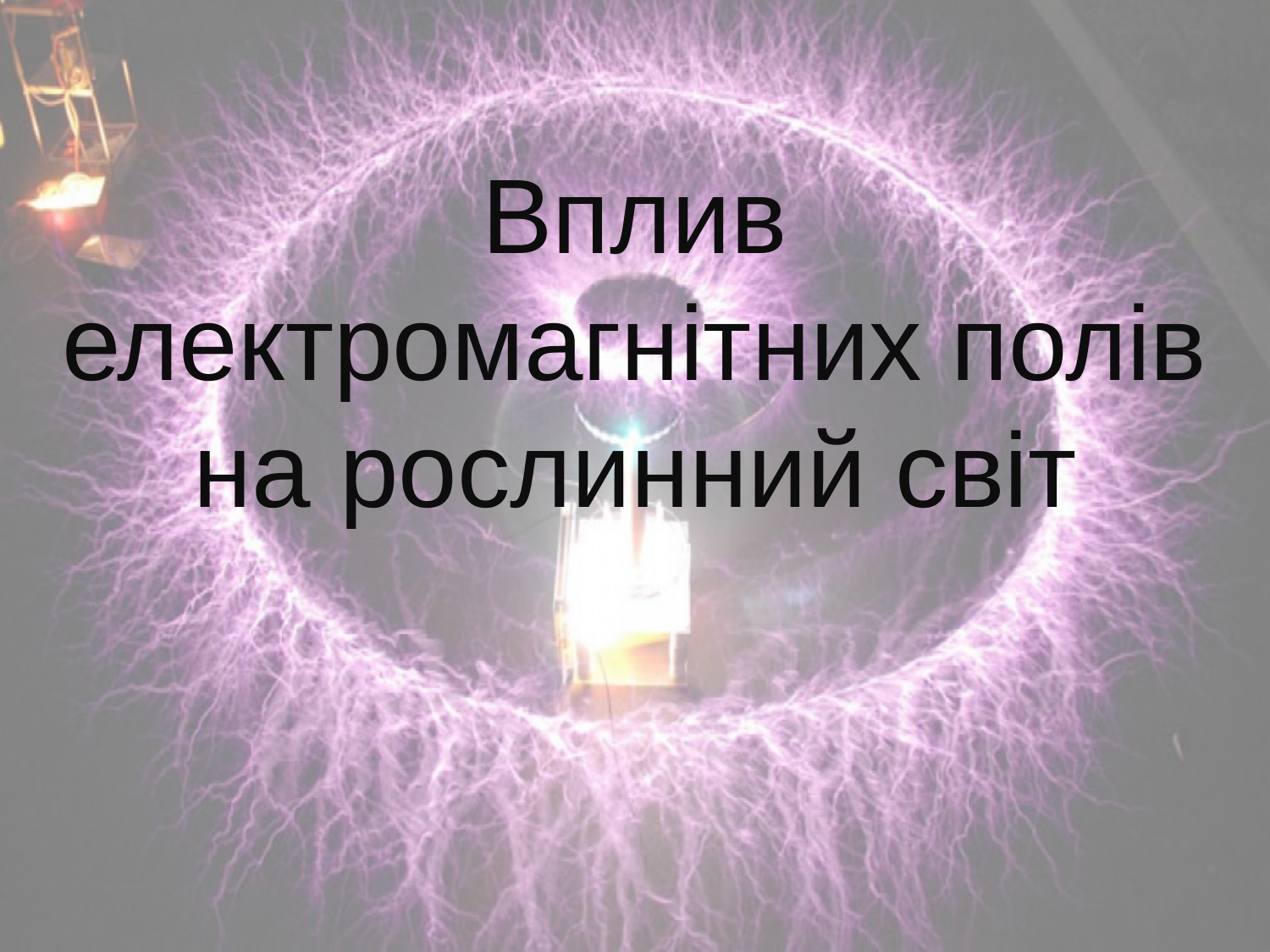

# Вплив електромагнітних полів на рослинний світ